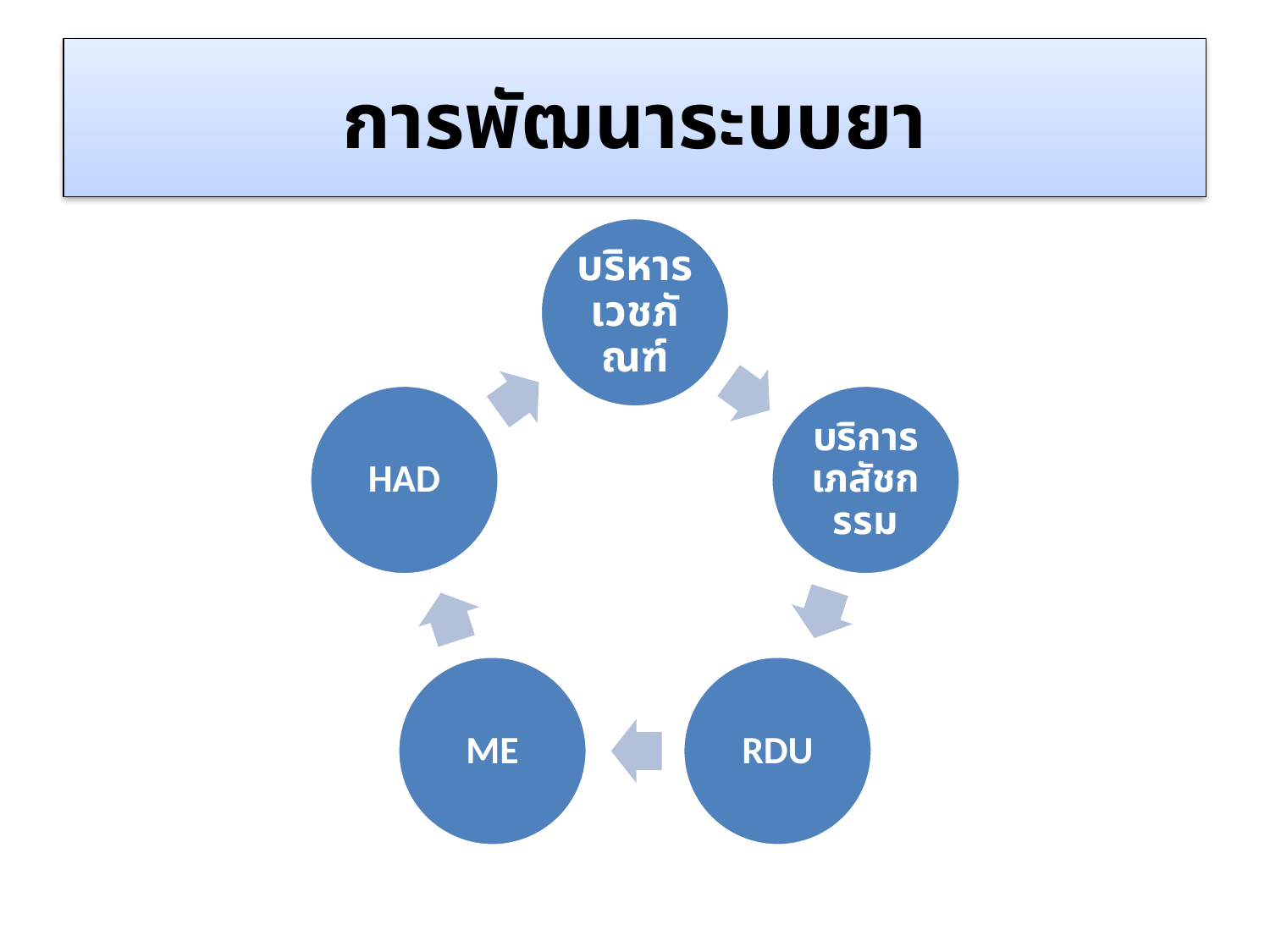

# การพัฒนาระบบยา
บริหารเวชภัณฑ์

บริการเภสัชกรรม

RDU

ME

HAD